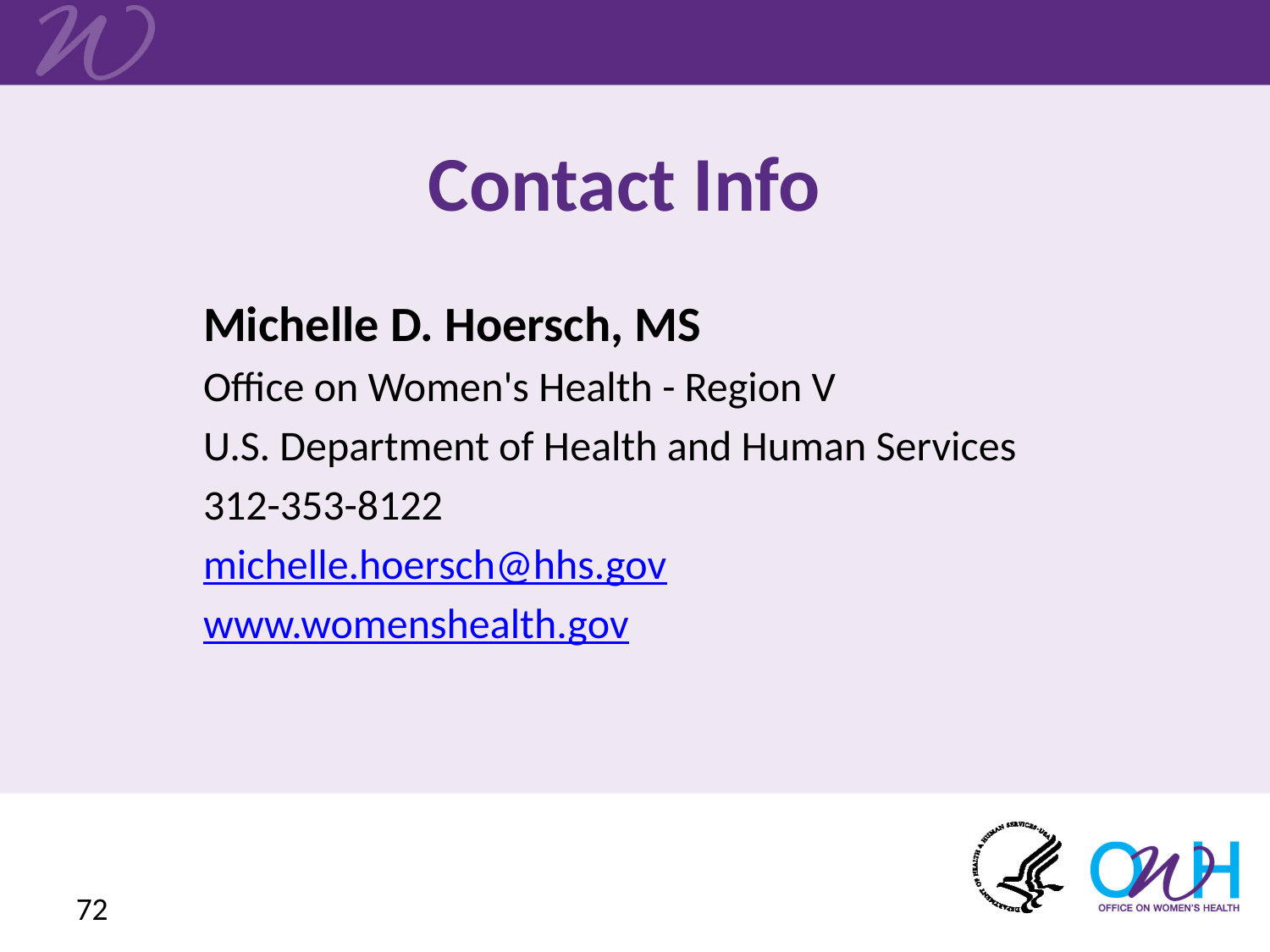

# Contact Info

Michelle D. Hoersch, MS
Office on Women's Health - Region V
U.S. Department of Health and Human Services
312-353-8122
michelle.hoersch@hhs.gov
www.womenshealth.gov